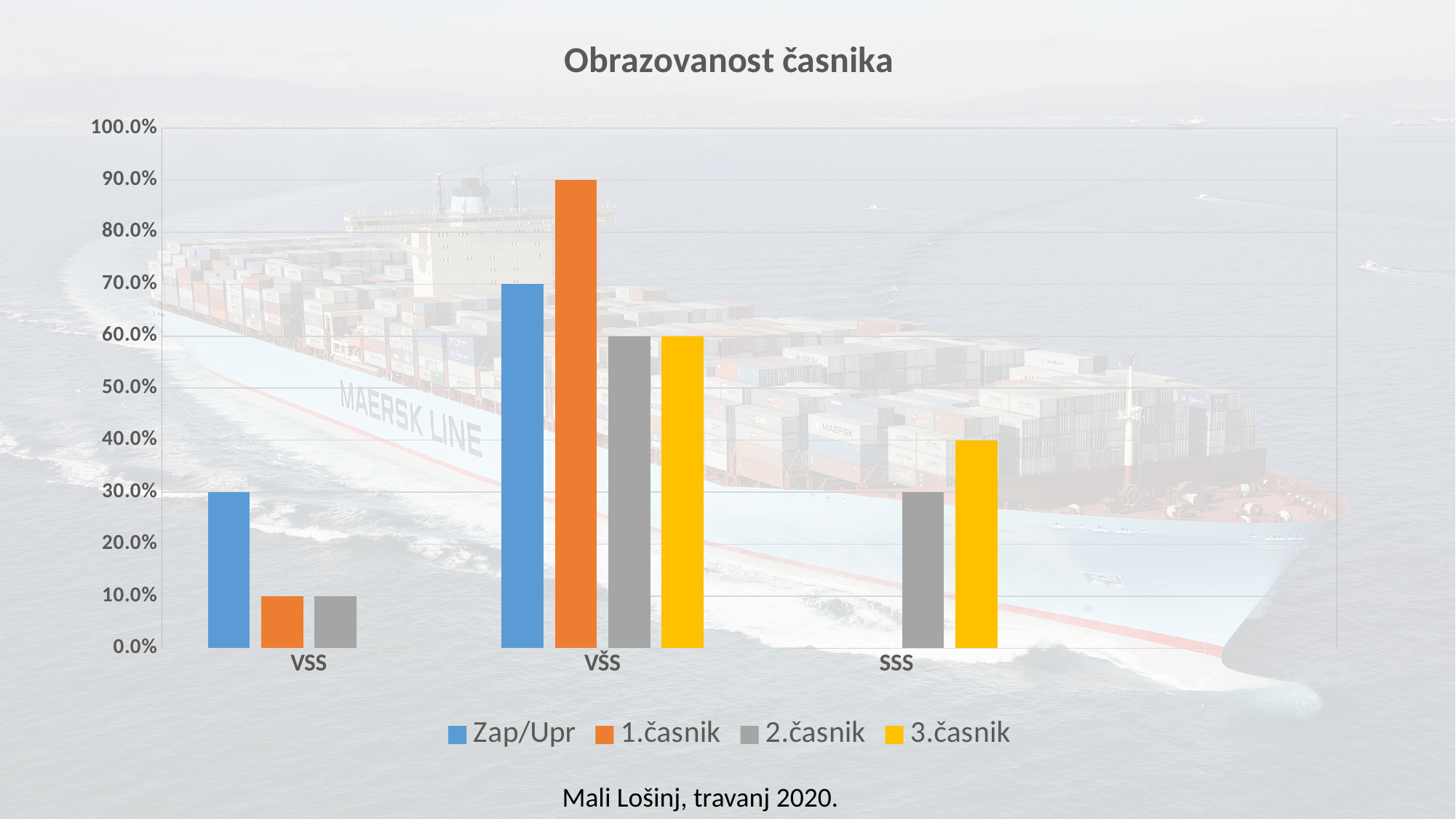

### Chart: Obrazovanost časnika

| Category | Zap/Upr | 1.časnik | 2.časnik | 3.časnik |
|---|---|---|---|---|
| VSS | 0.3 | 0.1 | 0.1 | 0.0 |
| VŠS | 0.7 | 0.9 | 0.6 | 0.6 |
| SSS | 0.0 | 0.0 | 0.3 | 0.4 |
Mali Lošinj, travanj 2020.